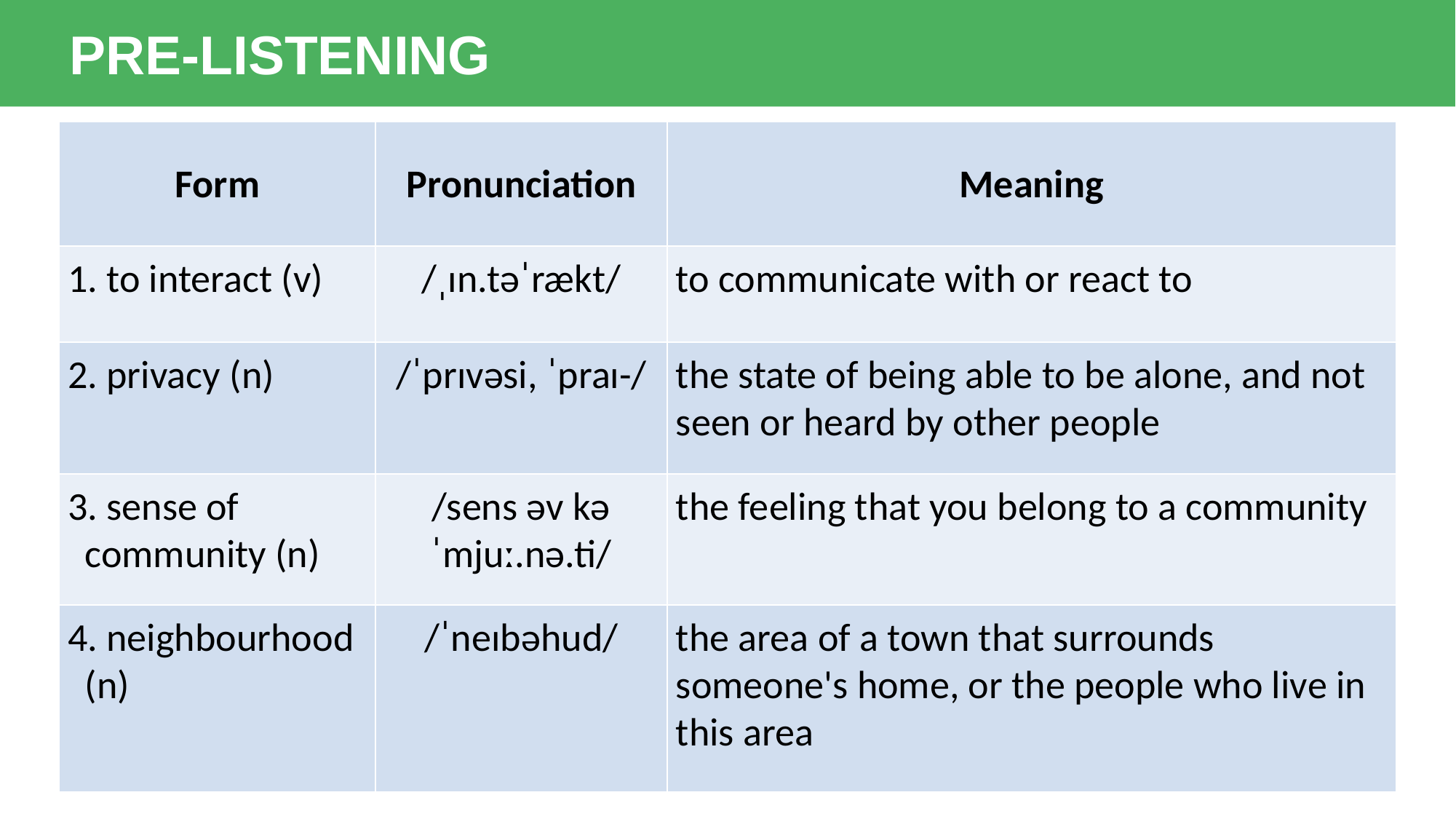

PRE-LISTENING
| Form | Pronunciation | Meaning |
| --- | --- | --- |
| 1. to interact (v) | /ˌɪn.təˈrækt/ | to communicate with or react to |
| 2. privacy (n) | /ˈprɪvəsi, ˈpraɪ-/ | the state of being able to be alone, and not seen or heard by other people |
| 3. sense of community (n) | /sens əv kəˈmjuː.nə.ti/ | the feeling that you belong to a community |
| 4. neighbourhood (n) | /ˈneɪbəhud/ | the area of a town that surrounds someone's home, or the people who live in this area |